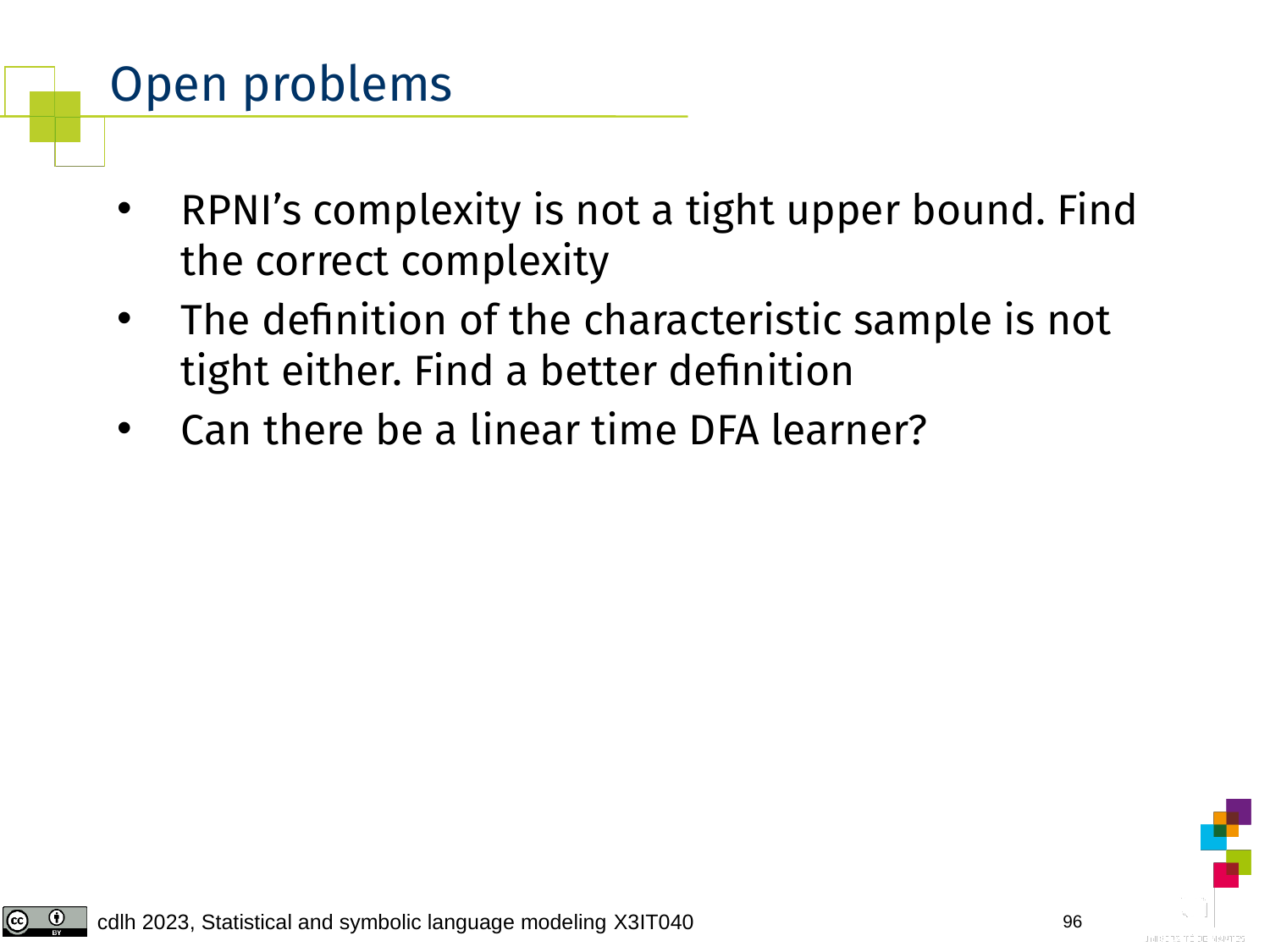

# Open problems
RPNI’s complexity is not a tight upper bound. Find the correct complexity
The definition of the characteristic sample is not tight either. Find a better definition
Can there be a linear time DFA learner?
96